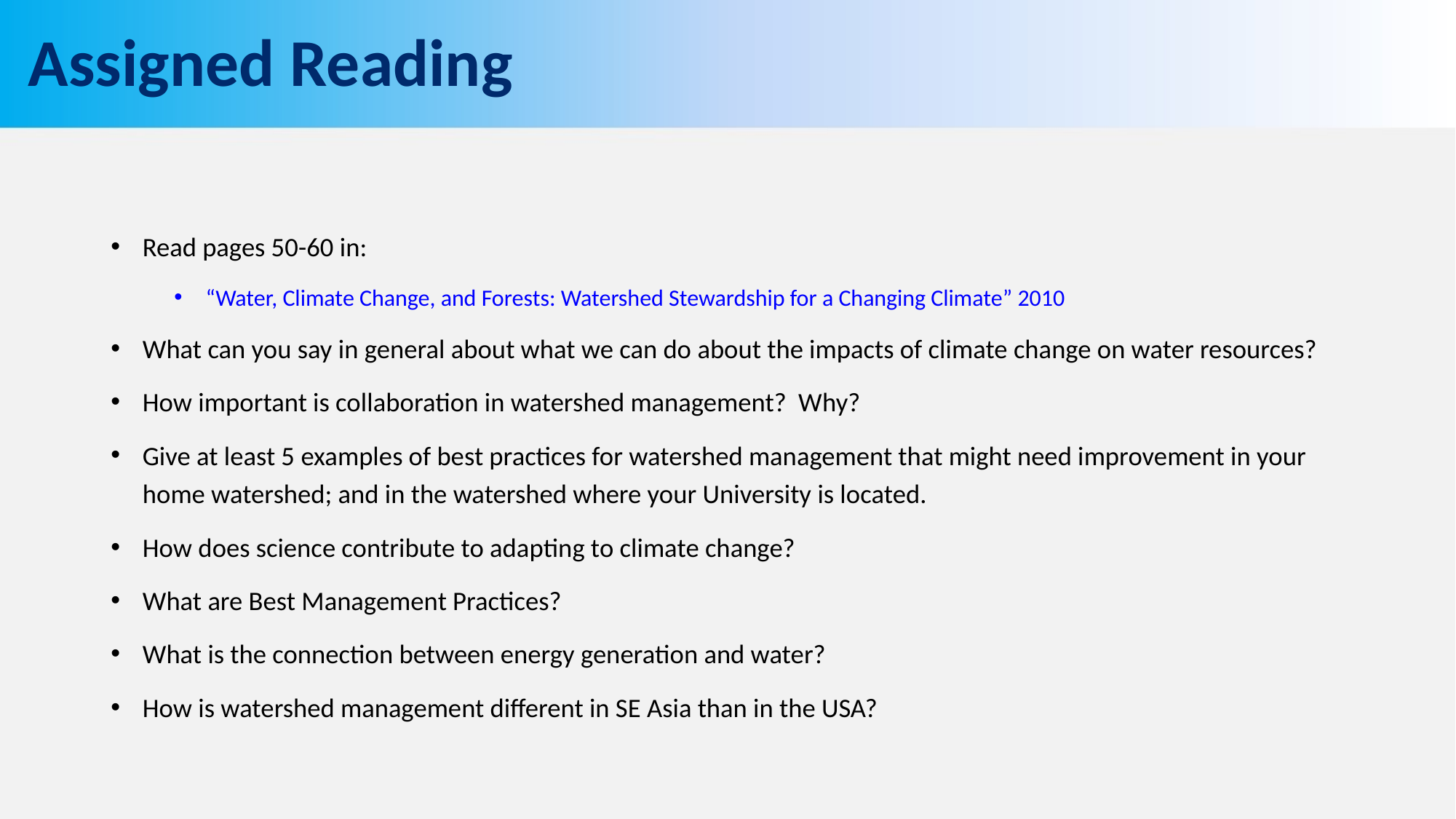

# Assigned Reading
Read pages 50-60 in:
“Water, Climate Change, and Forests: Watershed Stewardship for a Changing Climate” 2010
What can you say in general about what we can do about the impacts of climate change on water resources?
How important is collaboration in watershed management?  Why?
Give at least 5 examples of best practices for watershed management that might need improvement in your home watershed; and in the watershed where your University is located.
How does science contribute to adapting to climate change?
What are Best Management Practices?
What is the connection between energy generation and water?
How is watershed management different in SE Asia than in the USA?